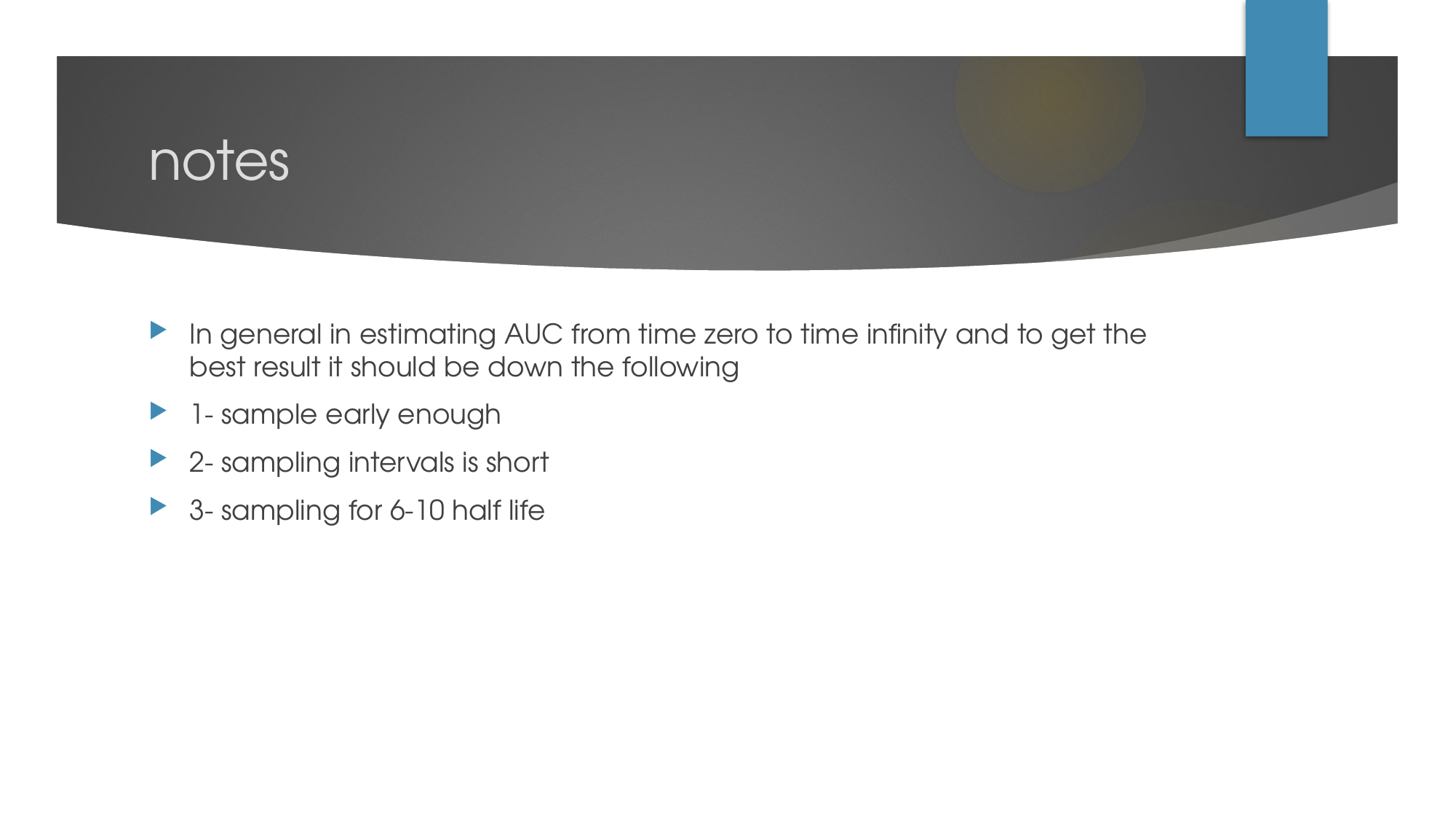

# notes
In general in estimating AUC from time zero to time infinity and to get the best result it should be down the following
1- sample early enough
2- sampling intervals is short
3- sampling for 6-10 half life